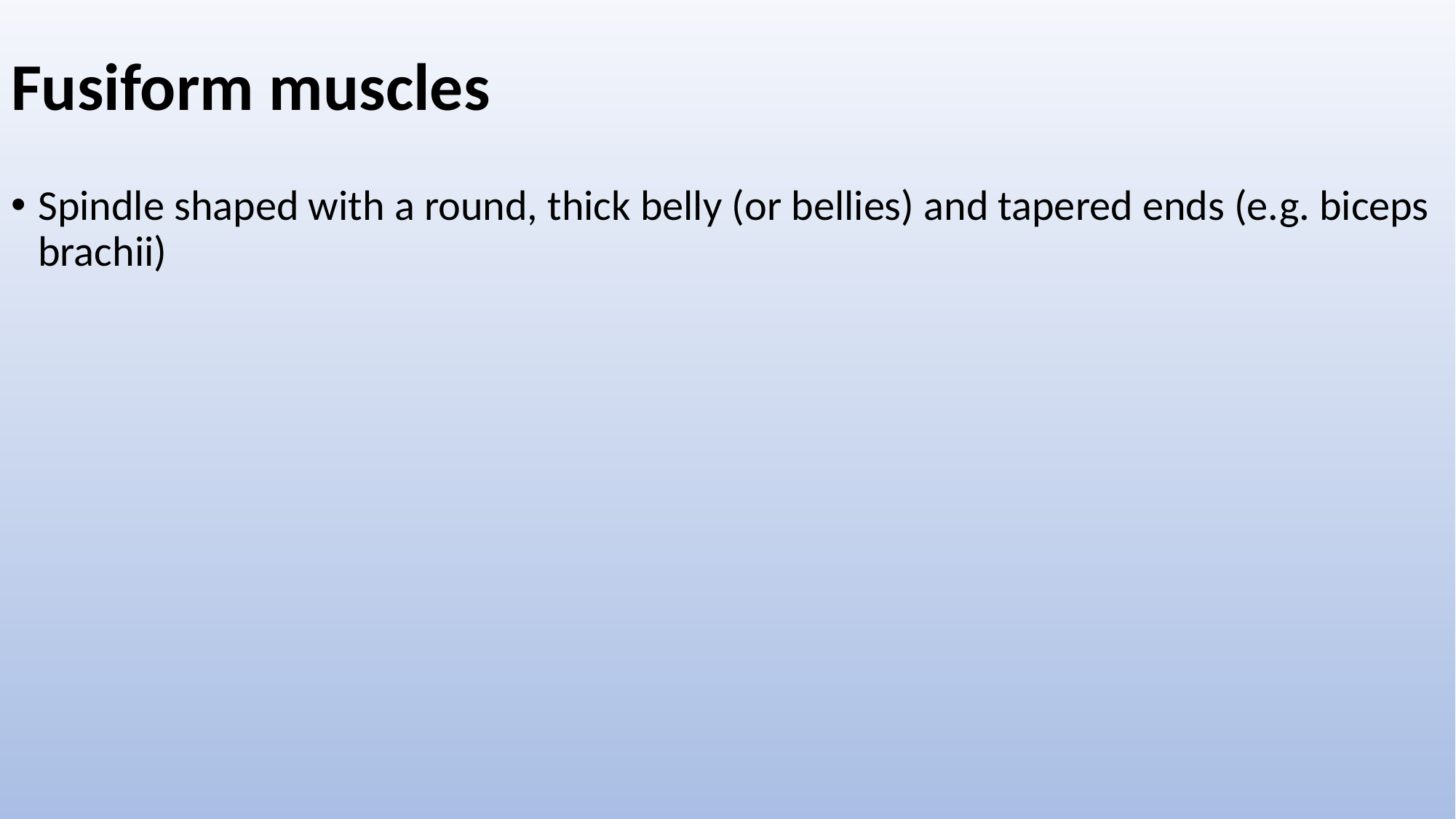

# Fusiform muscles
Spindle shaped with a round, thick belly (or bellies) and tapered ends (e.g. biceps brachii)